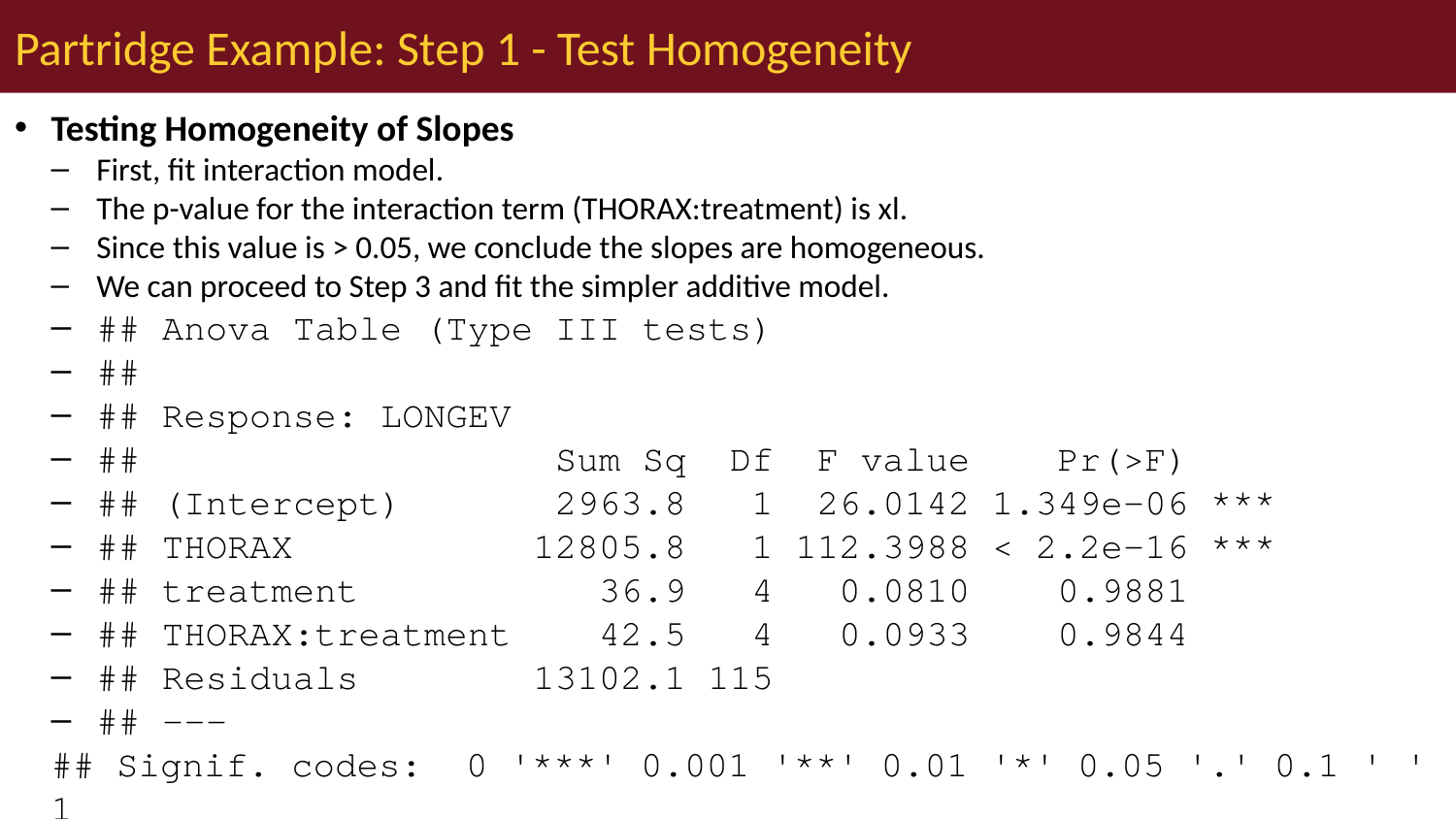

# Partridge Example: Step 1 - Test Homogeneity
Testing Homogeneity of Slopes
First, fit interaction model.
The p-value for the interaction term (THORAX:treatment) is xl.
Since this value is > 0.05, we conclude the slopes are homogeneous.
We can proceed to Step 3 and fit the simpler additive model.
## Anova Table (Type III tests)
##
## Response: LONGEV
##                   Sum Sq  Df  F value    Pr(>F)
## (Intercept)       2963.8   1  26.0142 1.349e-06 ***
## THORAX           12805.8   1 112.3988 < 2.2e-16 ***
## treatment           36.9   4   0.0810    0.9881
## THORAX:treatment    42.5   4   0.0933    0.9844
## Residuals        13102.1 115
## ---
## Signif. codes:  0 '***' 0.001 '**' 0.01 '*' 0.05 '.' 0.1 ' ' 1